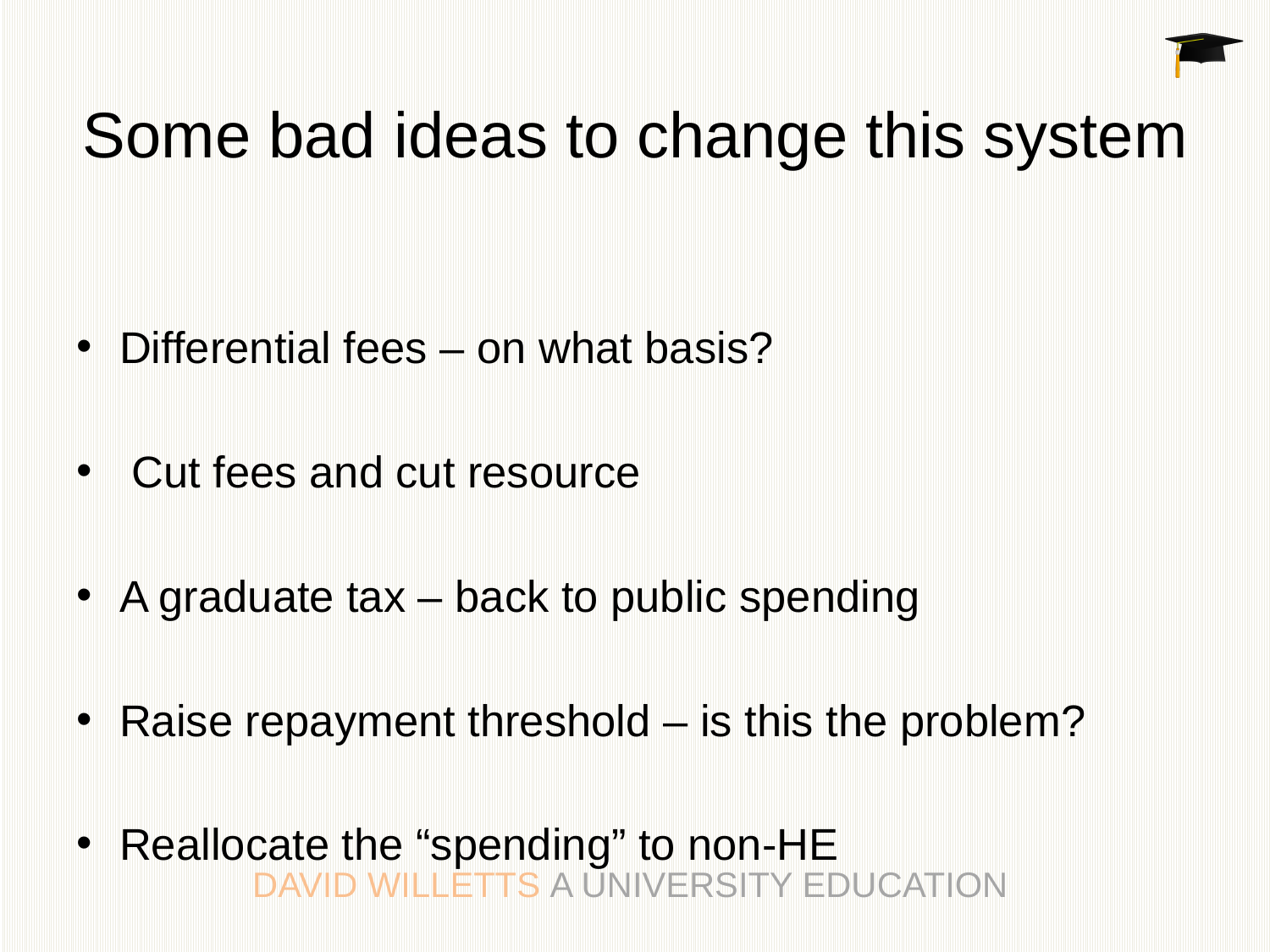

# Some bad ideas to change this system

Differential fees – on what basis?

 Cut fees and cut resource

A graduate tax – back to public spending

Raise repayment threshold – is this the problem?

Reallocate the “spending” to non-HE